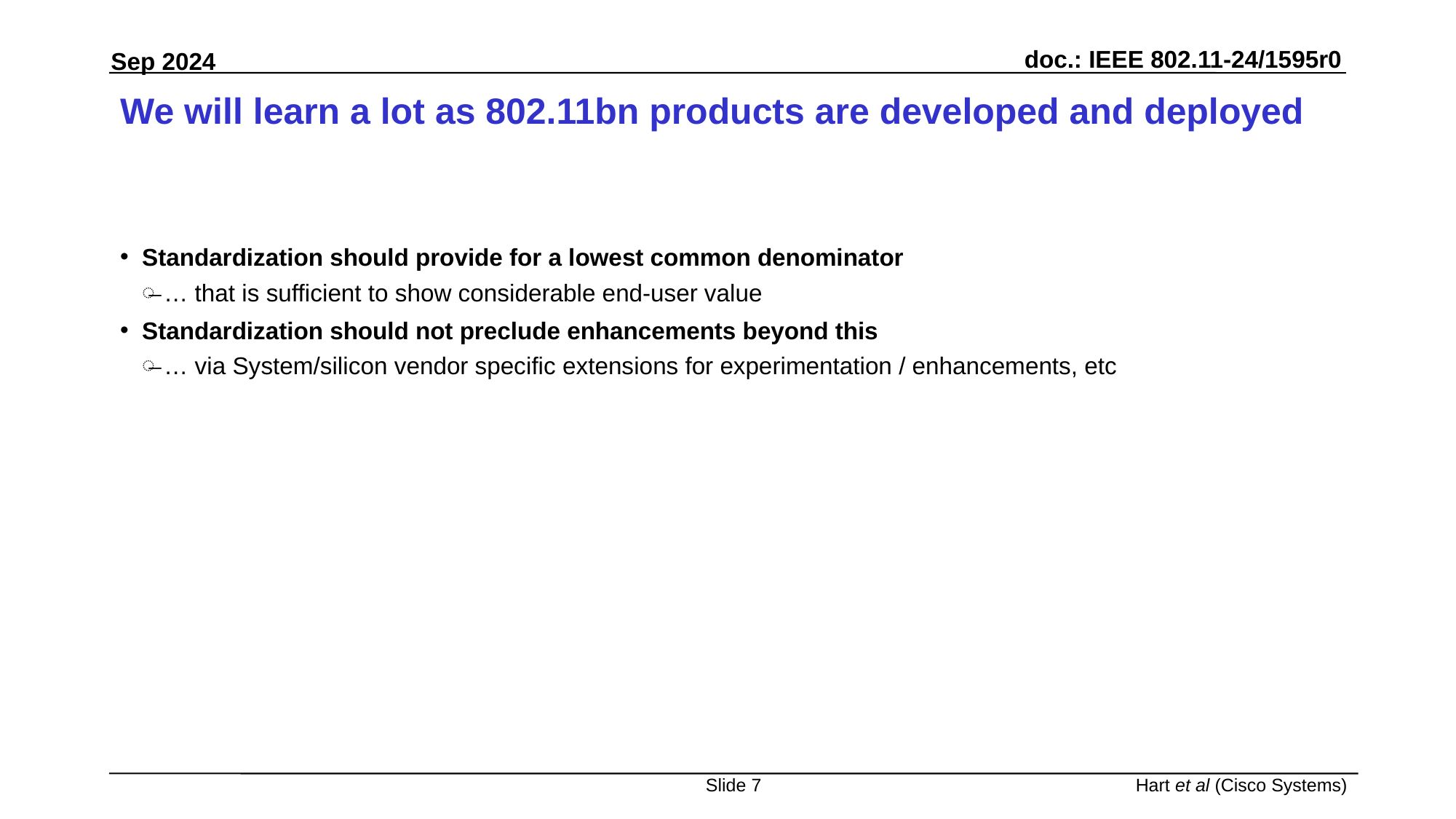

# We will learn a lot as 802.11bn products are developed and deployed
Standardization should provide for a lowest common denominator
… that is sufficient to show considerable end-user value
Standardization should not preclude enhancements beyond this
… via System/silicon vendor specific extensions for experimentation / enhancements, etc
Slide 7
Hart et al (Cisco Systems)